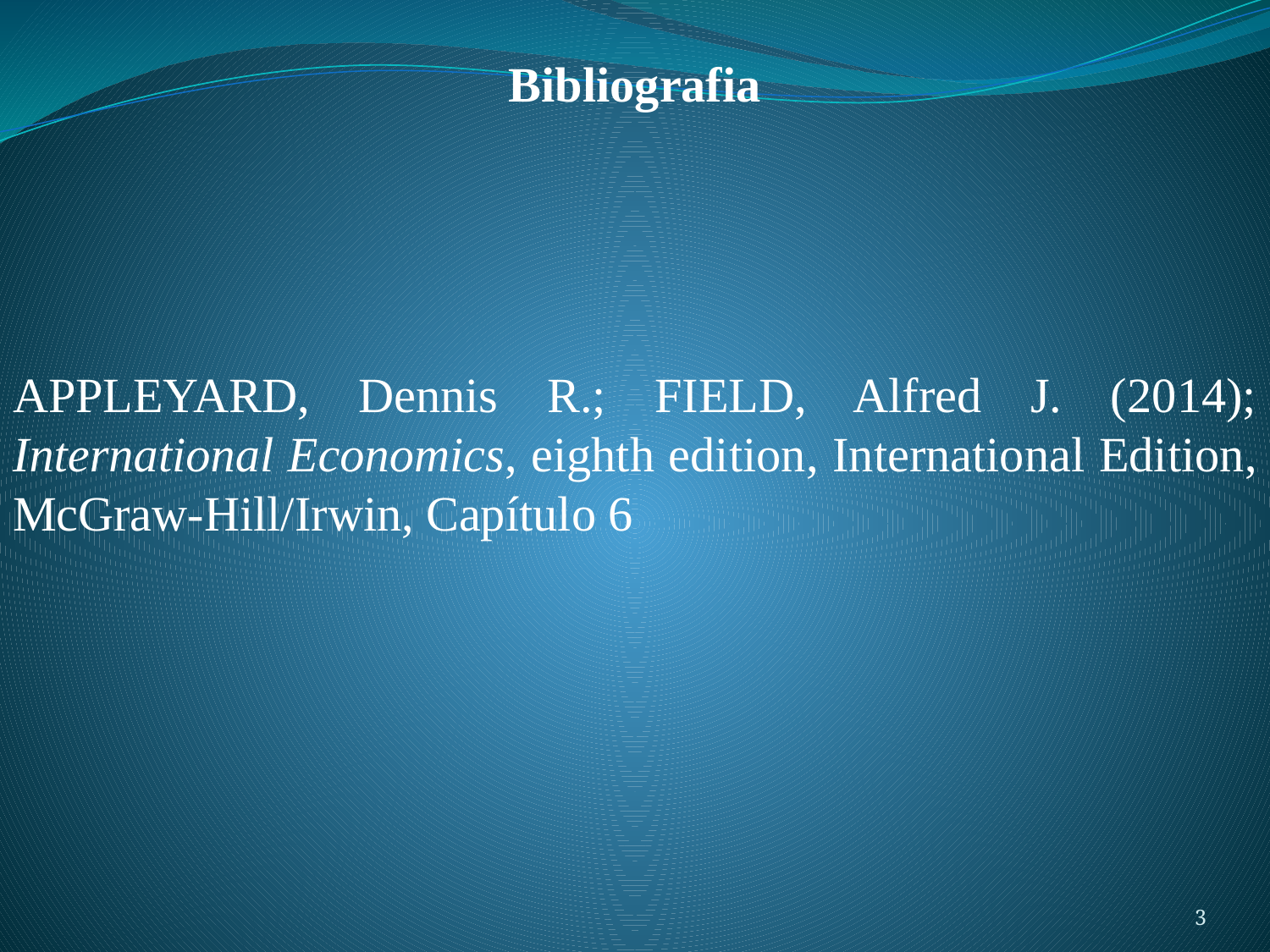

Bibliografia
APPLEYARD, Dennis R.; FIELD, Alfred J. (2014); International Economics, eighth edition, International Edition, McGraw-Hill/Irwin, Capítulo 6
3